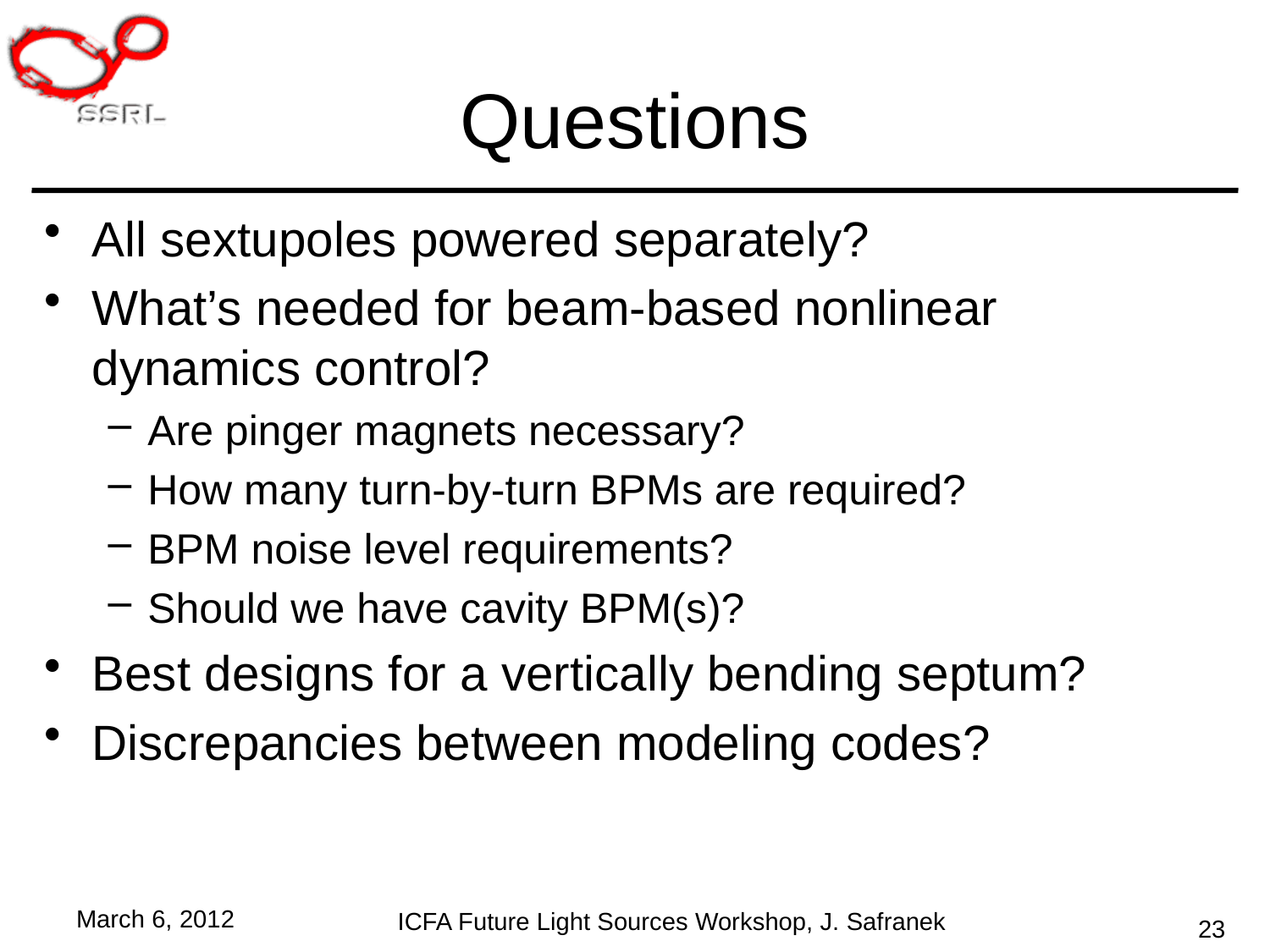

# Questions
All sextupoles powered separately?
What’s needed for beam-based nonlinear dynamics control?
Are pinger magnets necessary?
How many turn-by-turn BPMs are required?
BPM noise level requirements?
Should we have cavity BPM(s)?
Best designs for a vertically bending septum?
Discrepancies between modeling codes?
March 6, 2012
ICFA Future Light Sources Workshop, J. Safranek
23